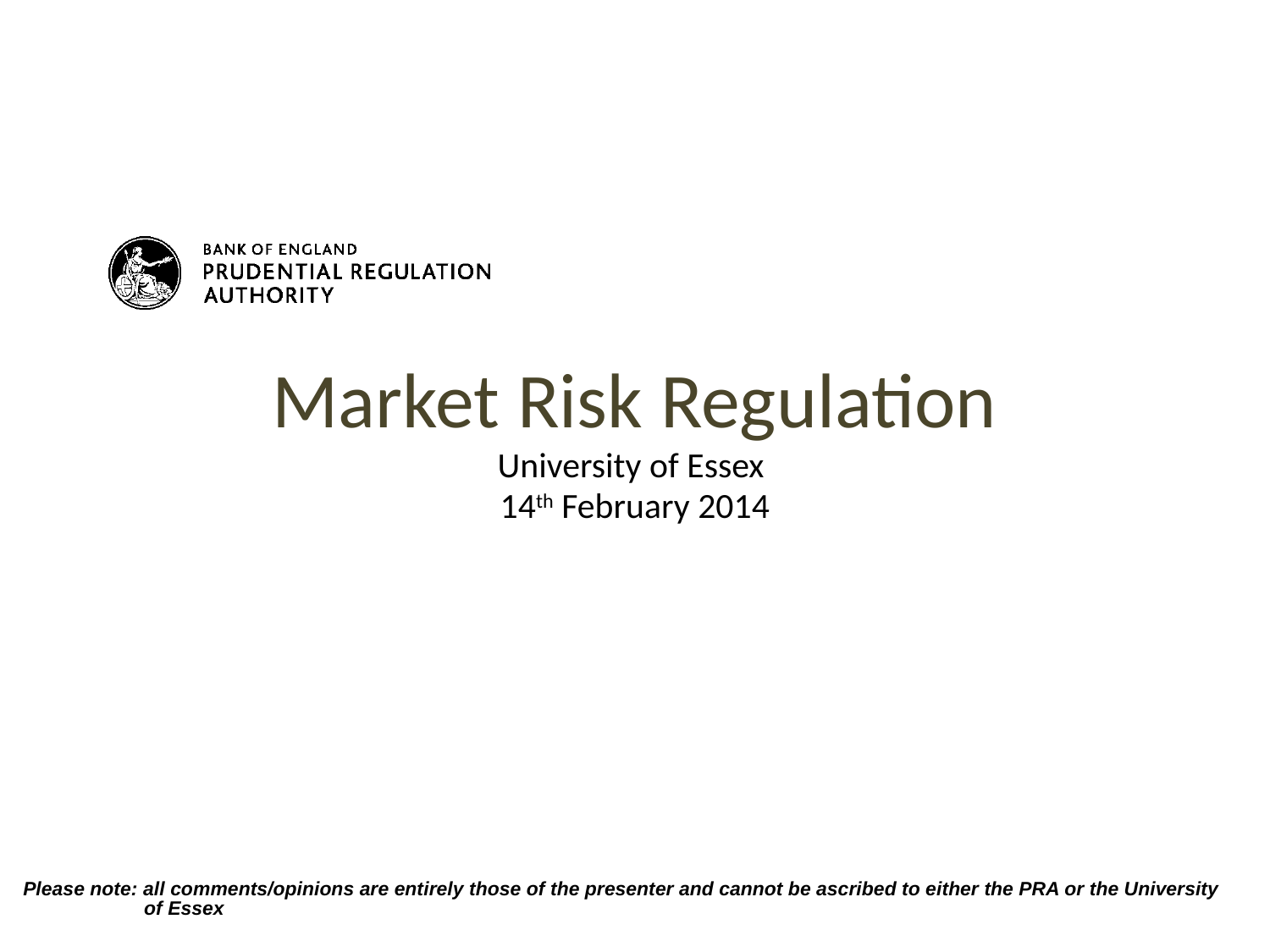

# Market Risk Regulation
University of Essex
14th February 2014
Please note: all comments/opinions are entirely those of the presenter and cannot be ascribed to either the PRA or the University
                      of Essex